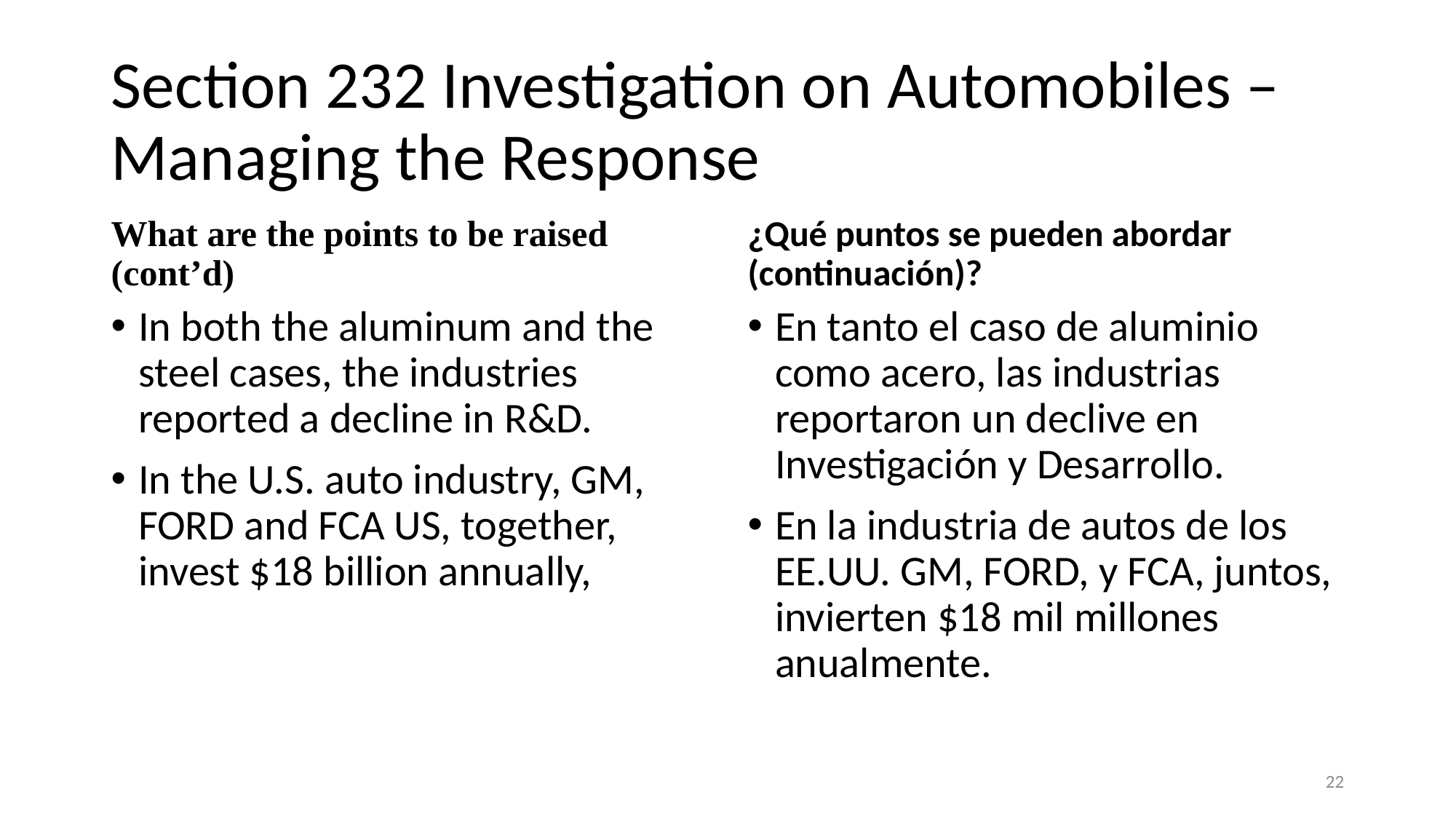

# Section 232 Investigation on Automobiles – Managing the Response
What are the points to be raised (cont’d)
¿Qué puntos se pueden abordar (continuación)?
In both the aluminum and the steel cases, the industries reported a decline in R&D.
In the U.S. auto industry, GM, FORD and FCA US, together, invest $18 billion annually,
En tanto el caso de aluminio como acero, las industrias reportaron un declive en Investigación y Desarrollo.
En la industria de autos de los EE.UU. GM, FORD, y FCA, juntos, invierten $18 mil millones anualmente.
22